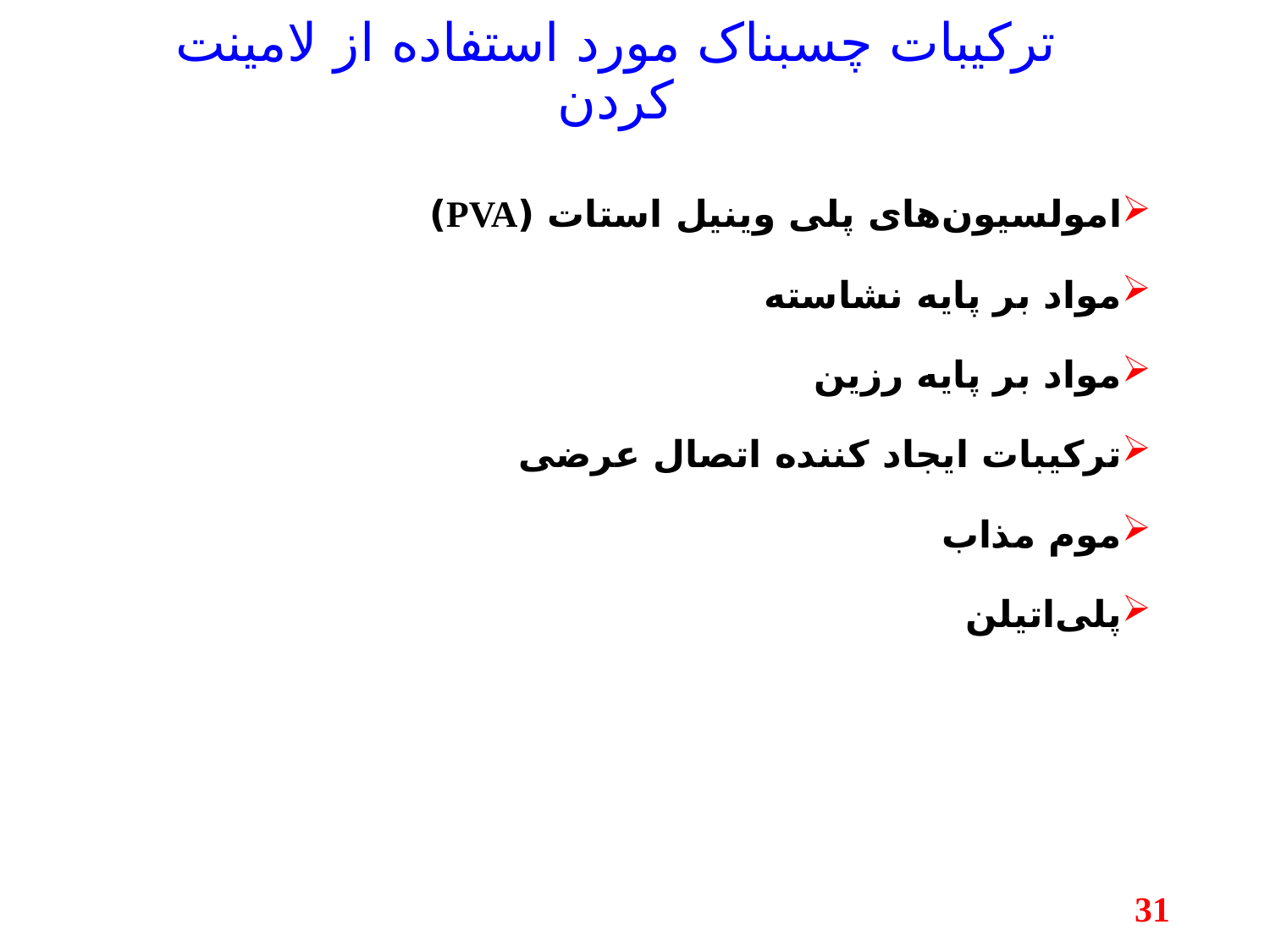

# ترکیبات چسبناک مورد استفاده از لامینت کردن
امولسیون‌های پلی وینیل استات (PVA)
مواد بر پایه نشاسته
مواد بر پایه رزین
ترکیبات ایجاد کننده اتصال عرضی
موم مذاب
پلی‌اتیلن
31